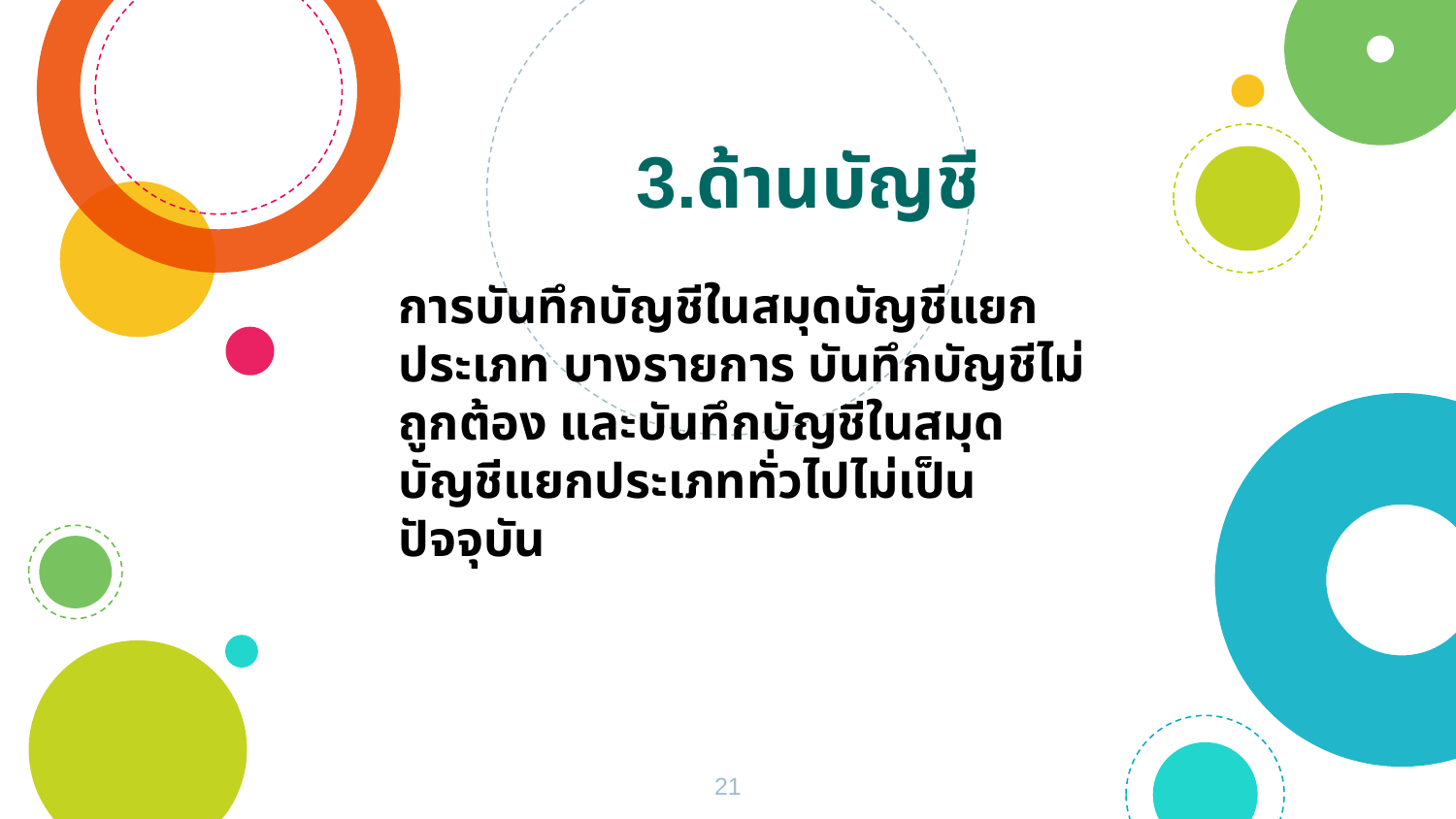

3.ด้านบัญชี
การบันทึกบัญชีในสมุดบัญชีแยกประเภท บางรายการ บันทึกบัญชีไม่ถูกต้อง และบันทึกบัญชีในสมุดบัญชีแยกประเภททั่วไปไม่เป็นปัจจุบัน
21